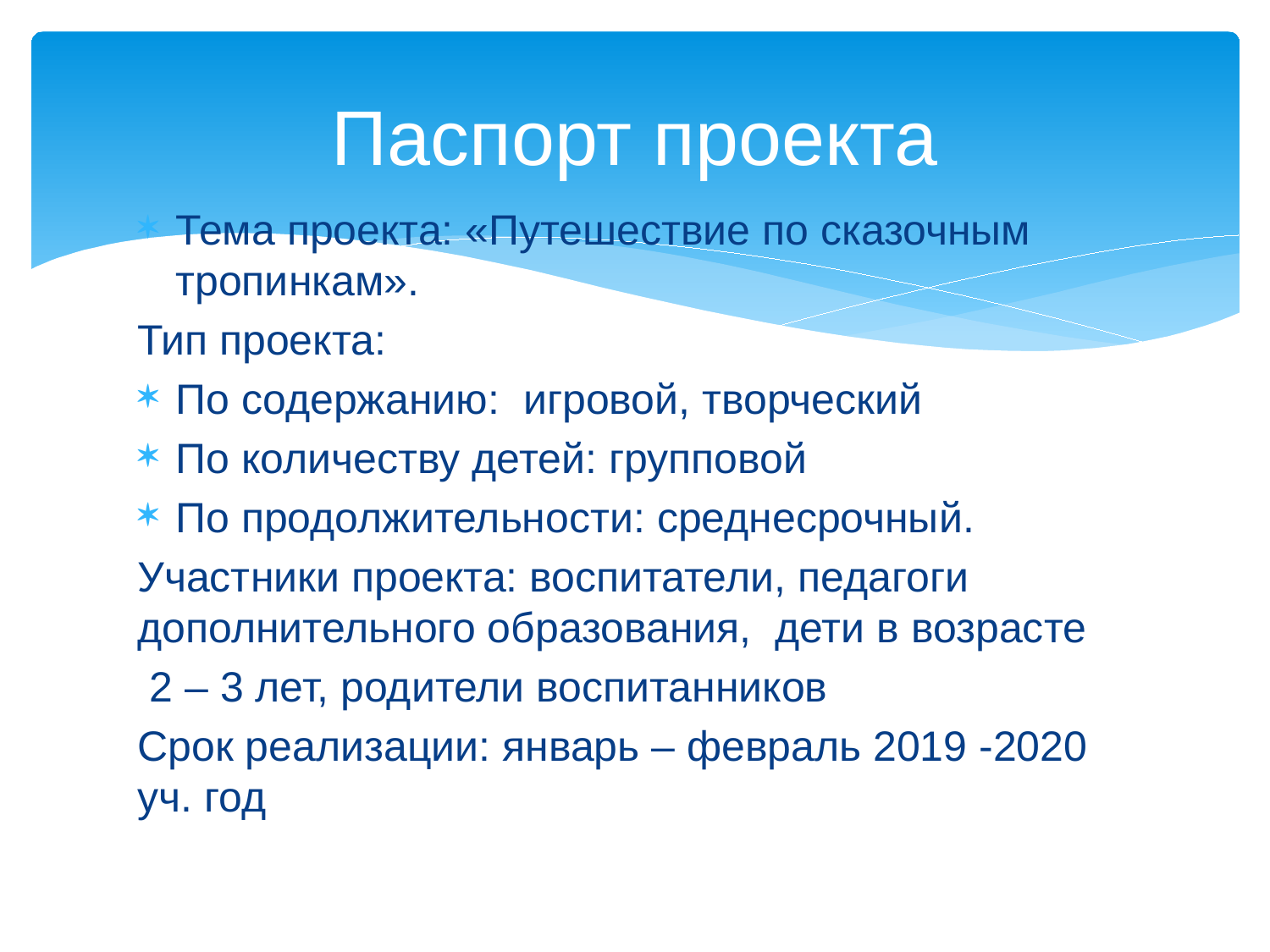

# Паспорт проекта
Тема проекта: «Путешествие по сказочным тропинкам».
Тип проекта:
По содержанию:  игровой, творческий
По количеству детей: групповой
По продолжительности: среднесрочный.
Участники проекта: воспитатели, педагоги дополнительного образования,  дети в возрасте
 2 – 3 лет, родители воспитанников
Срок реализации: январь – февраль 2019 -2020 уч. год